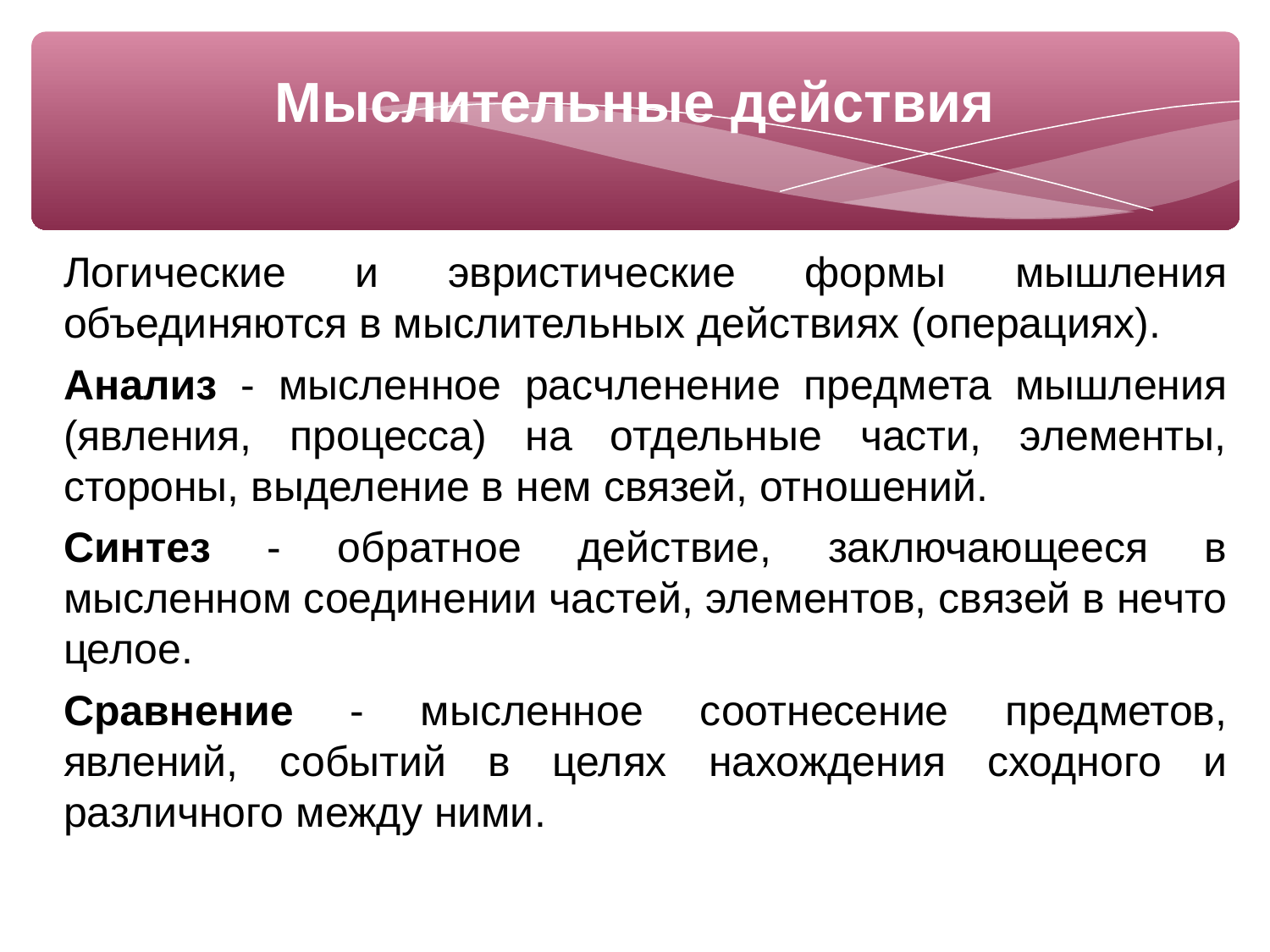

Мыслительные действия

Логические и эвристические формы мышления объединяются в мыслительных действиях (операциях).
Анализ - мысленное расчленение предмета мышления (явления, процесса) на отдельные части, элементы, стороны, выделение в нем связей, отношений.
Синтез - обратное действие, заключающееся в мысленном соединении частей, элементов, связей в нечто целое.
Сравнение - мысленное соотнесение предметов, явлений, событий в целях нахождения сходного и различного между ними.